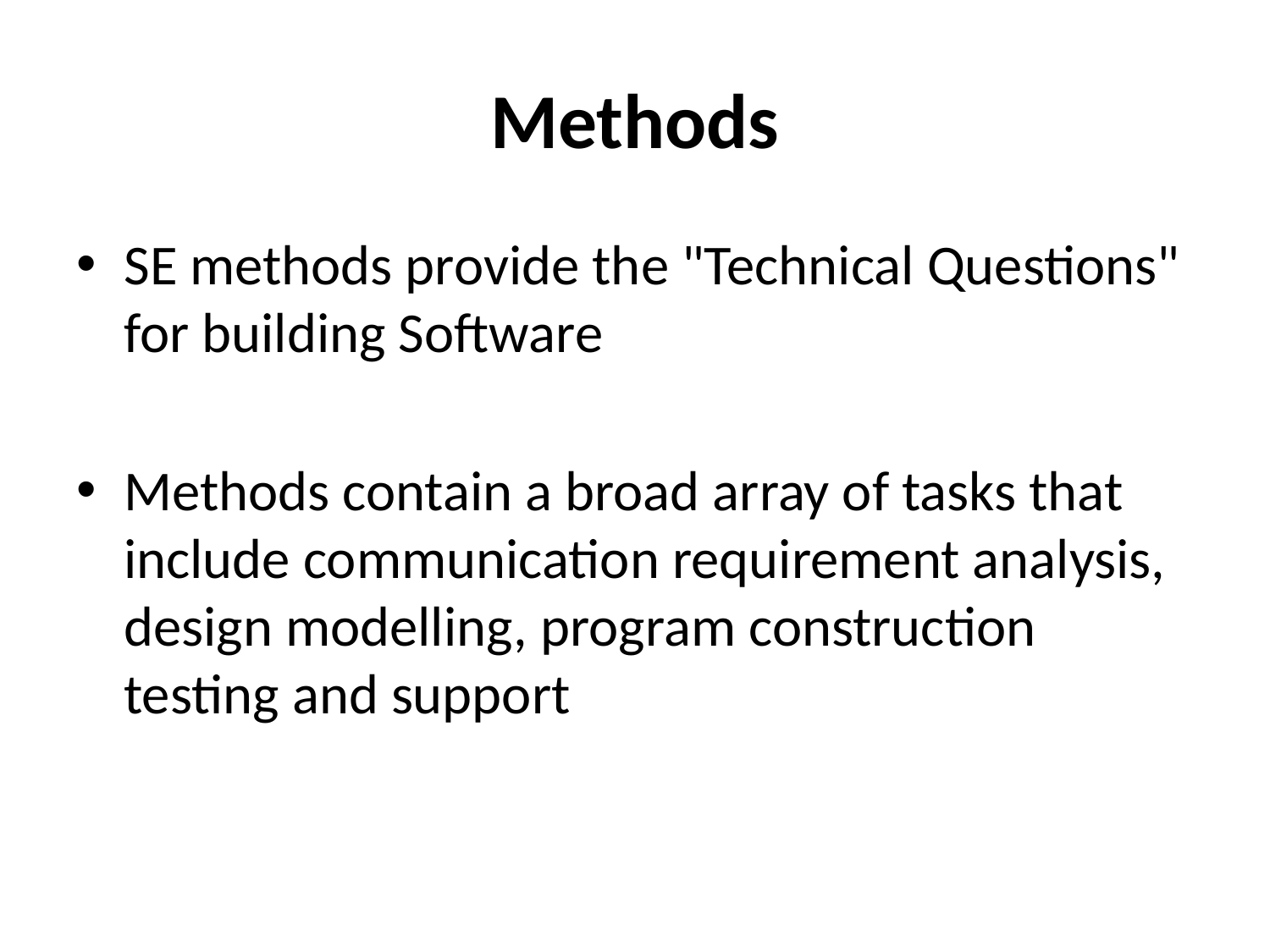

# Methods
SE methods provide the "Technical Questions" for building Software

Methods contain a broad array of tasks that include communication requirement analysis, design modelling, program construction testing and support